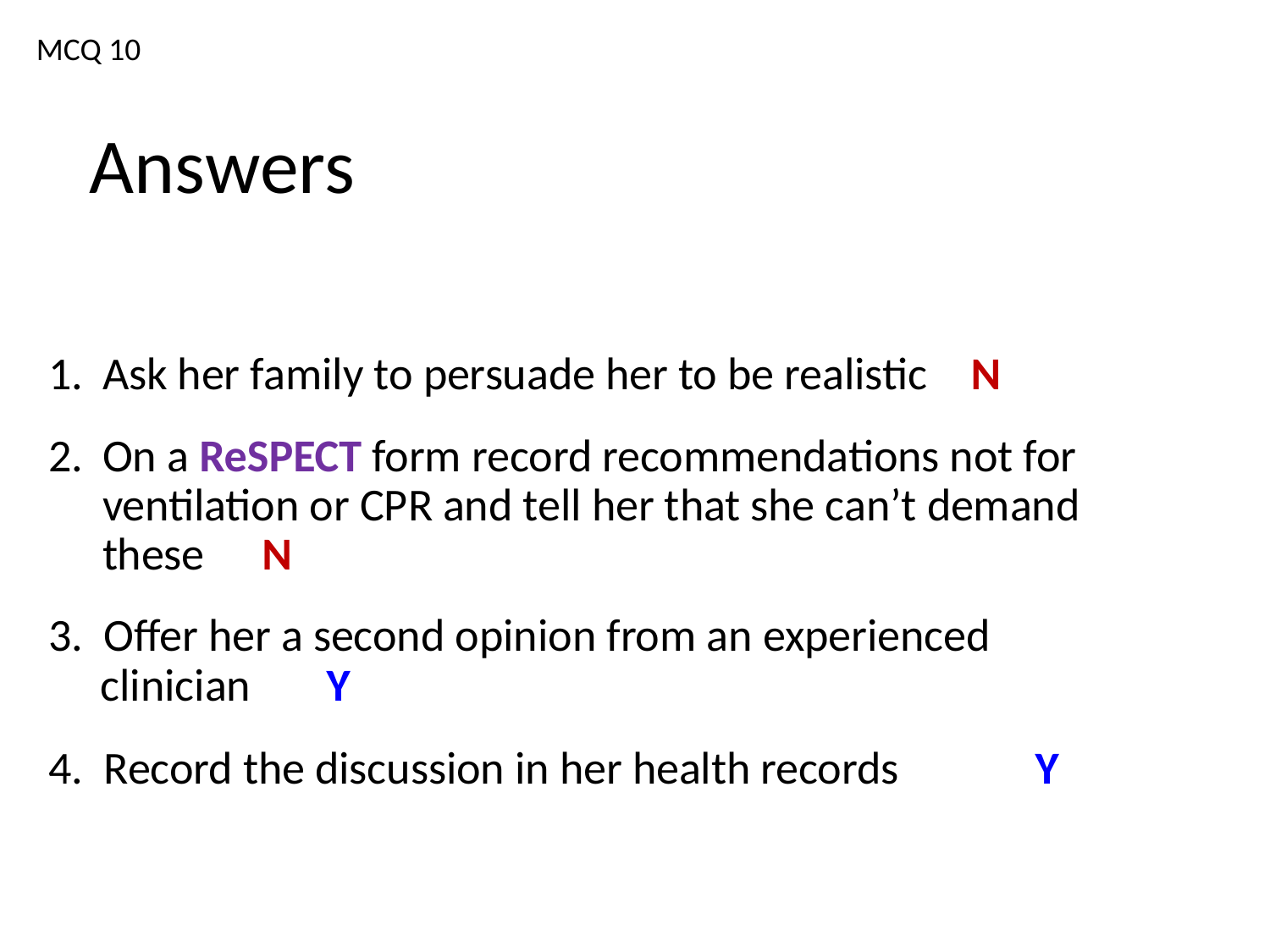

MCQ 10
# Answers
Ask her family to persuade her to be realistic		    N

On a ReSPECT form record recommendations not for ventilation or CPR and tell her that she can’t demand these 							    N

3.  Offer her a second opinion from an experienced
     clinician							    Y

4.  Record the discussion in her health records		    Y